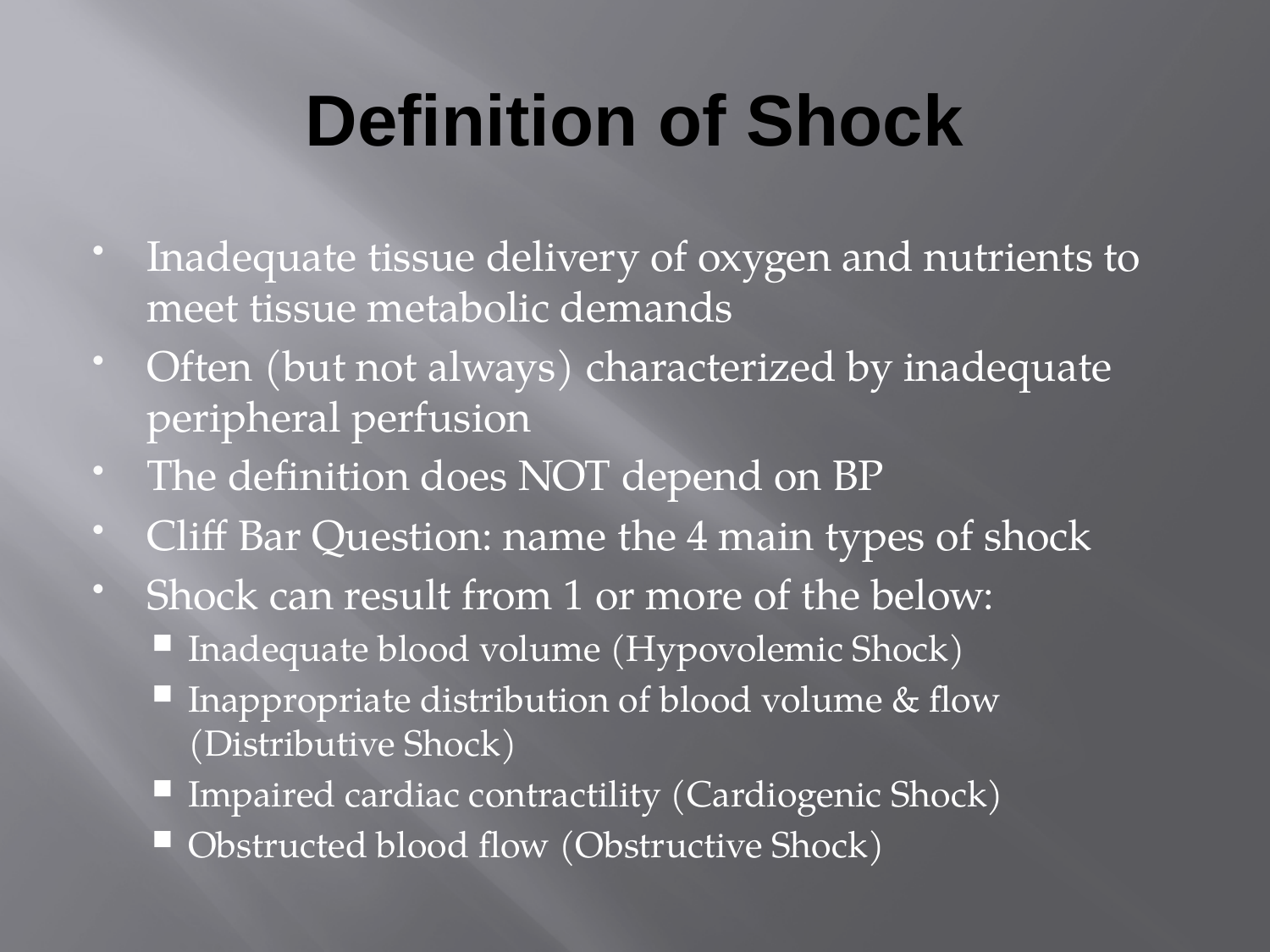

# Definition of Shock
Inadequate tissue delivery of oxygen and nutrients to meet tissue metabolic demands
Often (but not always) characterized by inadequate peripheral perfusion
The definition does NOT depend on BP
Cliff Bar Question: name the 4 main types of shock
Shock can result from 1 or more of the below:
Inadequate blood volume (Hypovolemic Shock)
Inappropriate distribution of blood volume & flow (Distributive Shock)
Impaired cardiac contractility (Cardiogenic Shock)
Obstructed blood flow (Obstructive Shock)